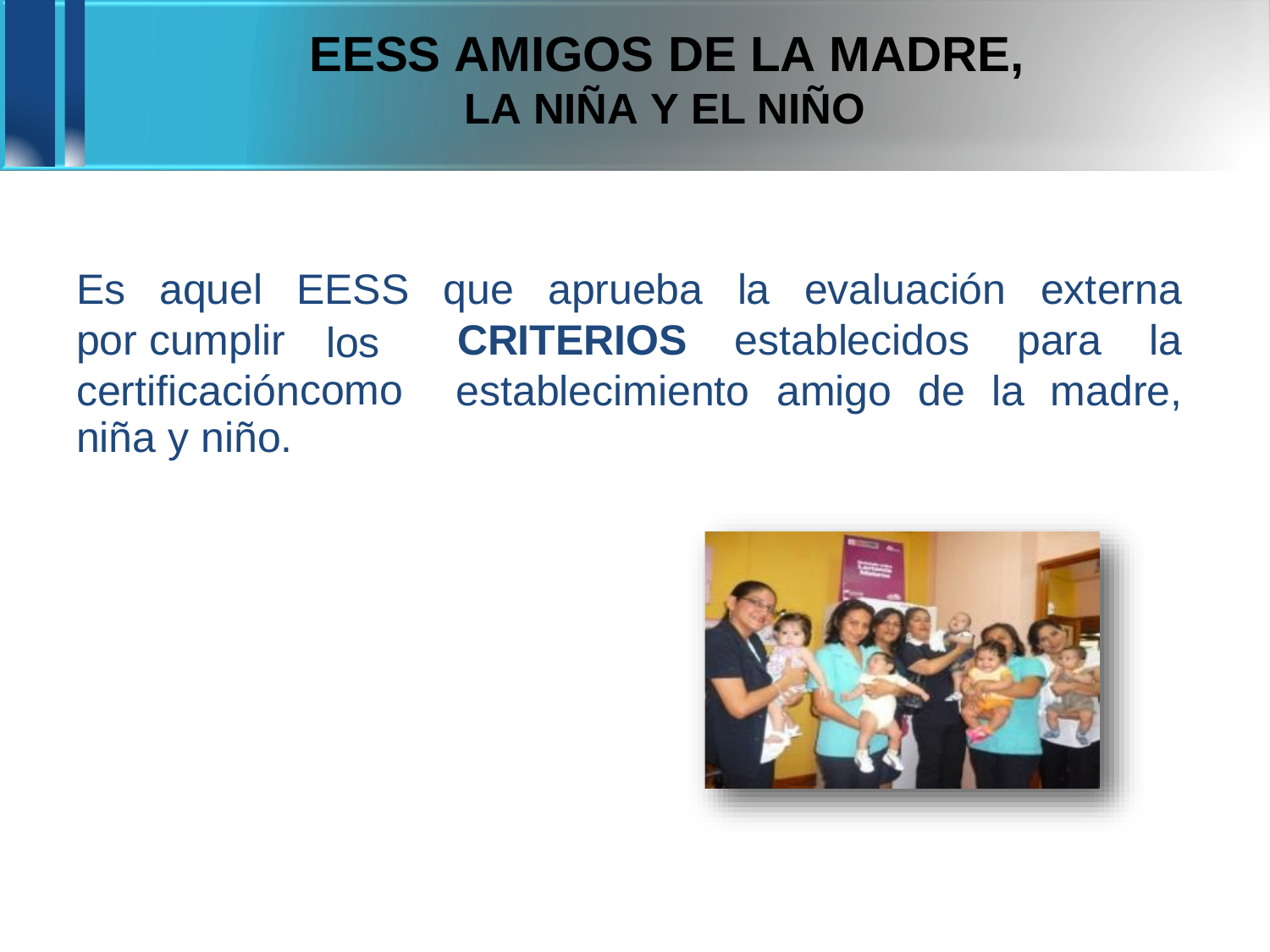

EESS AMIGOS DE LA MADRE,
LA NIÑA Y EL NIÑO
Es
aquel
EESS
que
aprueba
la
evaluación  externa
por cumplir
CRITERIOS
establecidos
para
la
los
como
certificación
niña y niño.
establecimiento
amigo
de
la
madre,